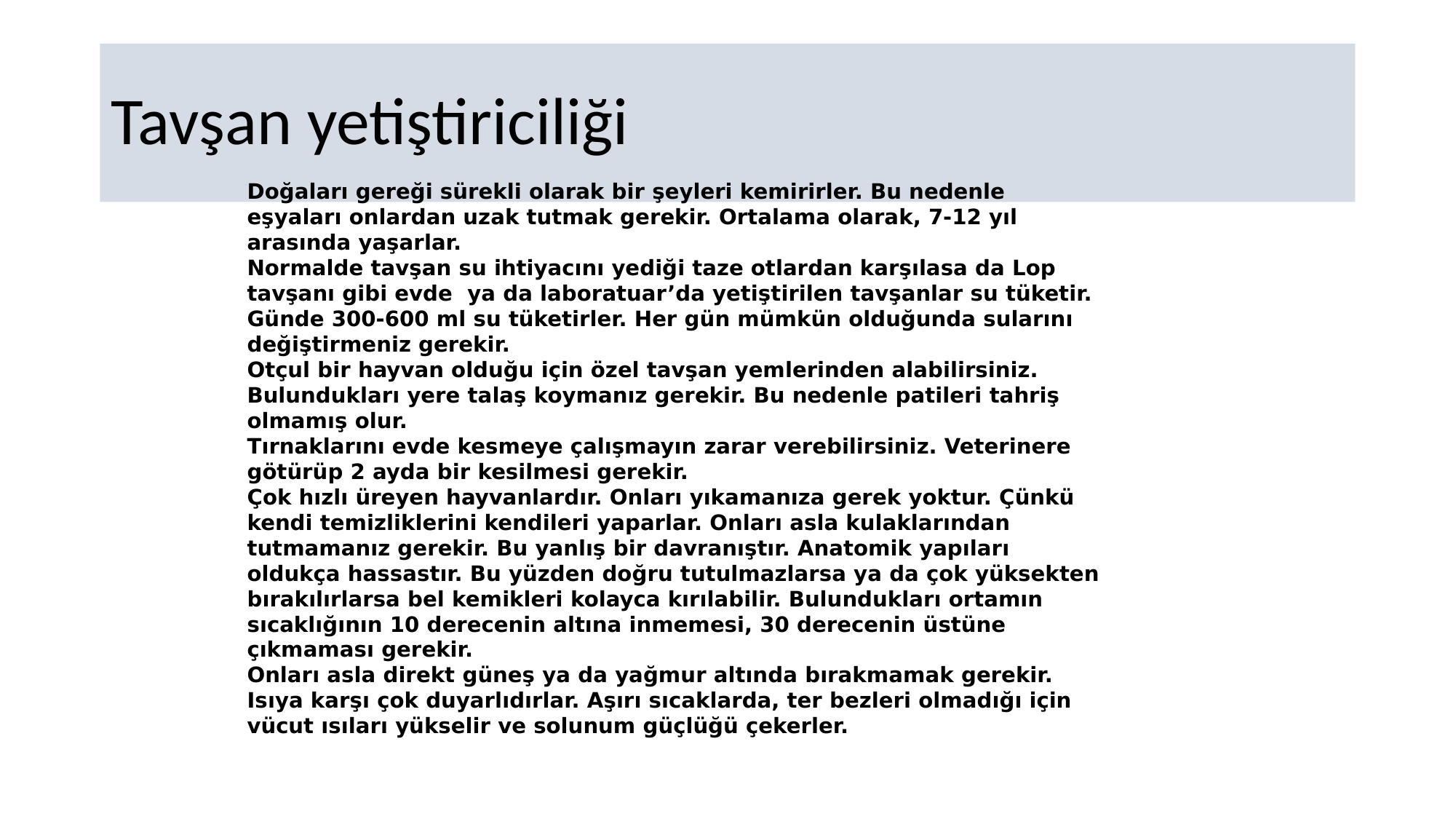

# Tavşan yetiştiriciliği
Doğaları gereği sürekli olarak bir şeyleri kemirirler. Bu nedenle eşyaları onlardan uzak tutmak gerekir. Ortalama olarak, 7-12 yıl arasında yaşarlar.
Normalde tavşan su ihtiyacını yediği taze otlardan karşılasa da Lop tavşanı gibi evde  ya da laboratuar’da yetiştirilen tavşanlar su tüketir. Günde 300-600 ml su tüketirler. Her gün mümkün olduğunda sularını değiştirmeniz gerekir.
Otçul bir hayvan olduğu için özel tavşan yemlerinden alabilirsiniz. Bulundukları yere talaş koymanız gerekir. Bu nedenle patileri tahriş olmamış olur.
Tırnaklarını evde kesmeye çalışmayın zarar verebilirsiniz. Veterinere götürüp 2 ayda bir kesilmesi gerekir.
Çok hızlı üreyen hayvanlardır. Onları yıkamanıza gerek yoktur. Çünkü kendi temizliklerini kendileri yaparlar. Onları asla kulaklarından tutmamanız gerekir. Bu yanlış bir davranıştır. Anatomik yapıları oldukça hassastır. Bu yüzden doğru tutulmazlarsa ya da çok yüksekten bırakılırlarsa bel kemikleri kolayca kırılabilir. Bulundukları ortamın sıcaklığının 10 derecenin altına inmemesi, 30 derecenin üstüne çıkmaması gerekir.
Onları asla direkt güneş ya da yağmur altında bırakmamak gerekir. Isıya karşı çok duyarlıdırlar. Aşırı sıcaklarda, ter bezleri olmadığı için vücut ısıları yükselir ve solunum güçlüğü çekerler.